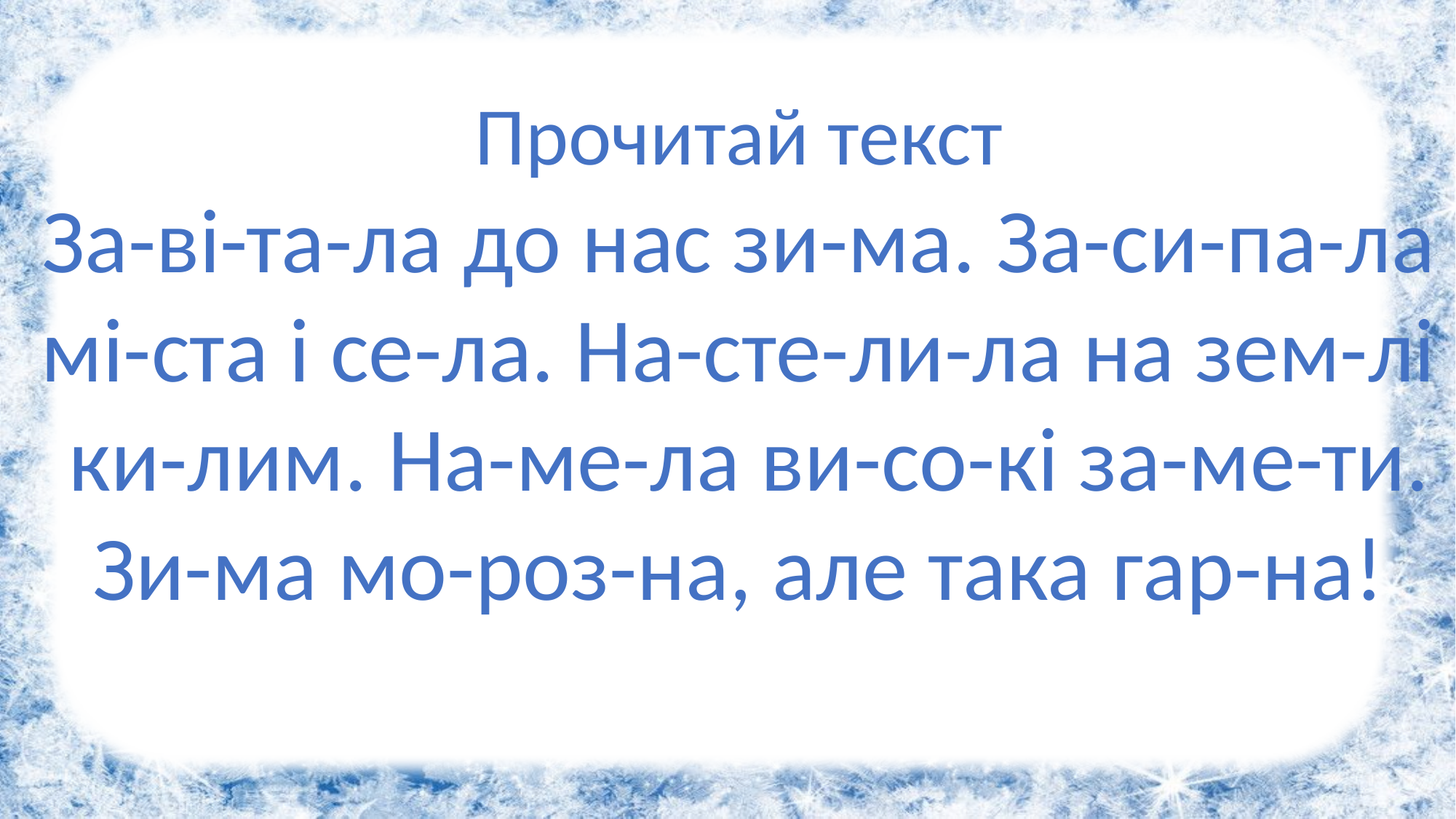

Прочитай текст
За-ві-та-ла до нас зи-ма. За-си-па-ла
мі-ста і се-ла. На-сте-ли-ла на зем-лі
 ки-лим. На-ме-ла ви-со-кі за-ме-ти.
Зи-ма мо-роз-на, але така гар-на!